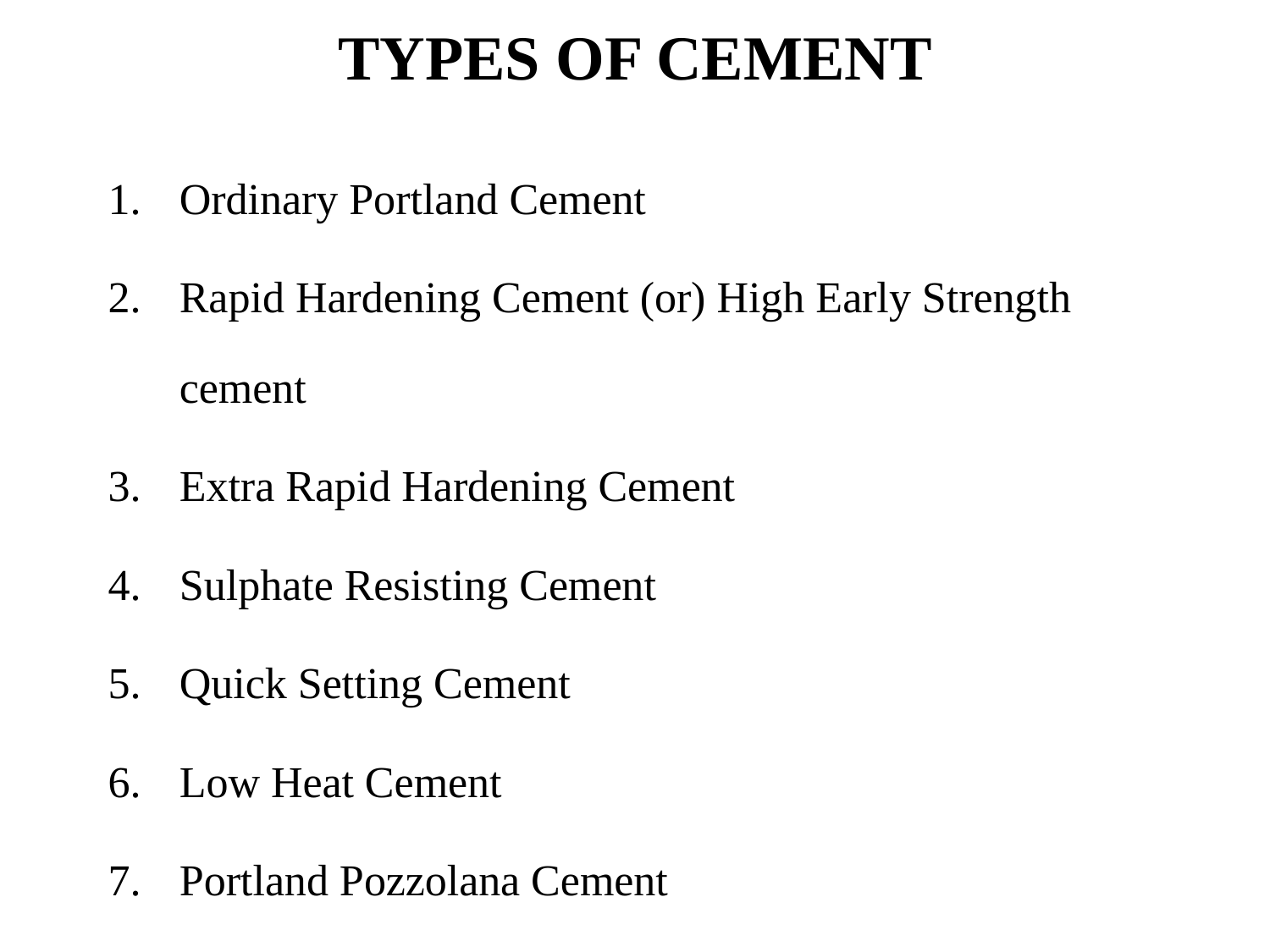

# TYPES OF CEMENT
Ordinary Portland Cement
Rapid Hardening Cement (or) High Early Strength cement
Extra Rapid Hardening Cement
Sulphate Resisting Cement
Quick Setting Cement
Low Heat Cement
Portland Pozzolana Cement